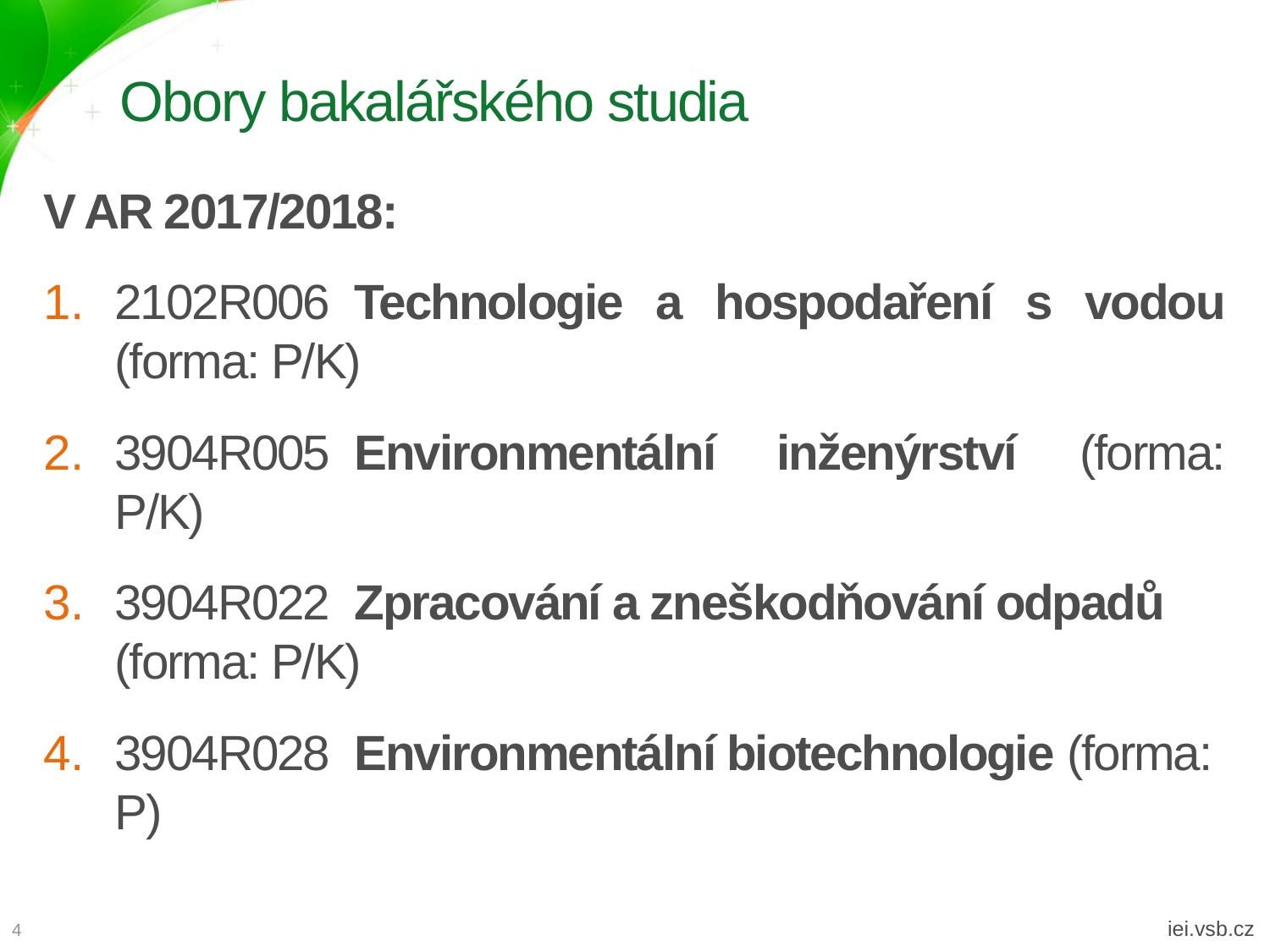

# Obory bakalářského studia
V AR 2017/2018:
2102R006  Technologie a hospodaření s vodou (forma: P/K)
3904R005  Environmentální inženýrství (forma: P/K)
3904R022  Zpracování a zneškodňování odpadů (forma: P/K)
3904R028  Environmentální biotechnologie (forma: P)
4
iei.vsb.cz